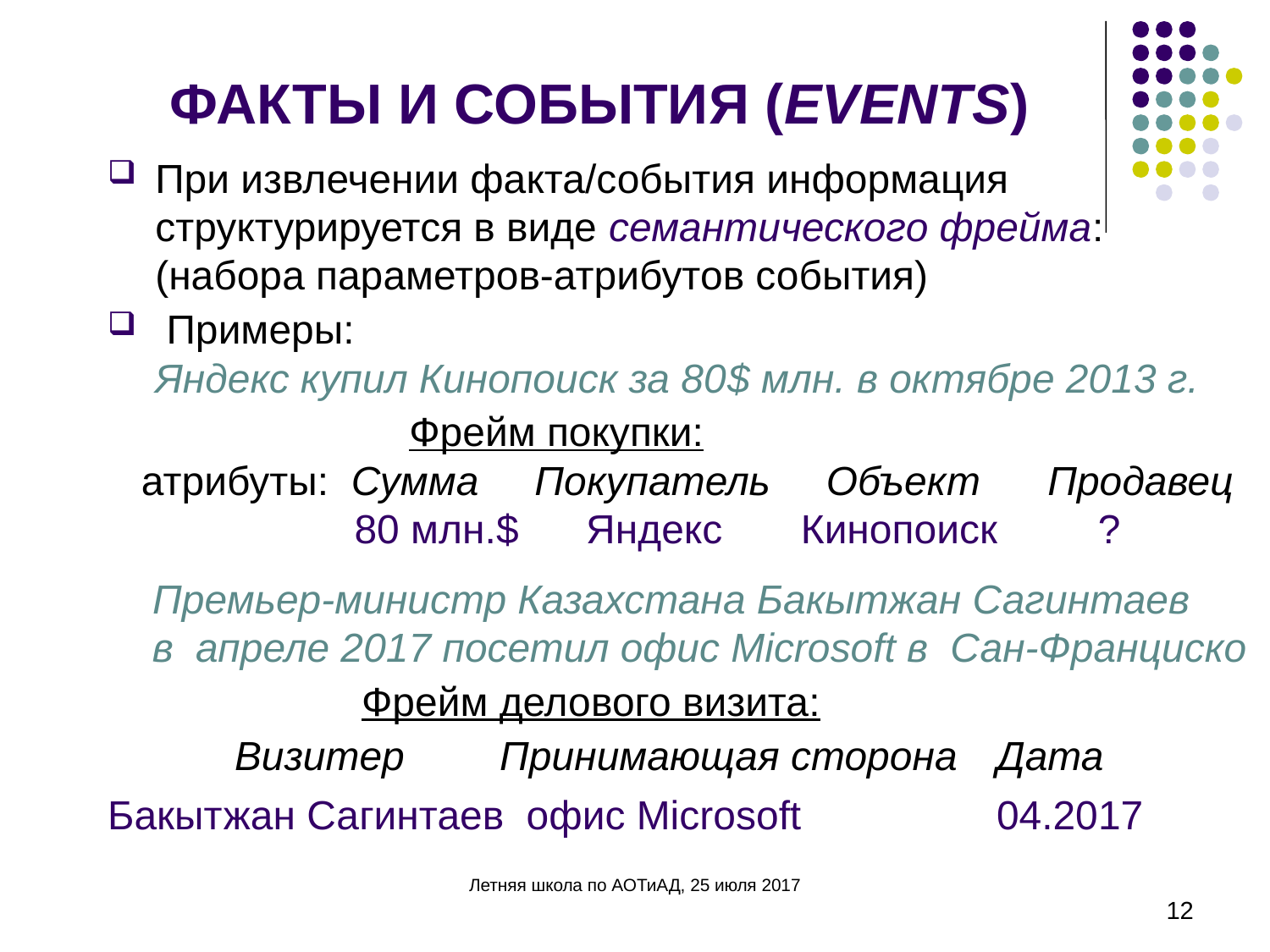

# ФАКТЫ И СОБЫТИЯ (EVENTS)
При извлечении факта/события информация структурируется в виде семантического фрейма:
(набора параметров-атрибутов события)
 Примеры:
Яндекс купил Кинопоиск за 80$ млн. в октябре 2013 г.
			Фрейм покупки:
   атрибуты:  Сумма     Покупатель     Объект      Продавец
                      80 млн.$      Яндекс       Кинопоиск         ?
    Премьер-министр Казахстана Бакытжан Сагинтаев
    в  апреле 2017 посетил офис Microsoft в  Сан-Франциско
		Фрейм делового визита:
	Визитер 	 Принимающая сторона 	Дата
Бакытжан Сагинтаев  офис Microsoft 		04.2017
Летняя школа по АОТиАД, 25 июля 2017
12